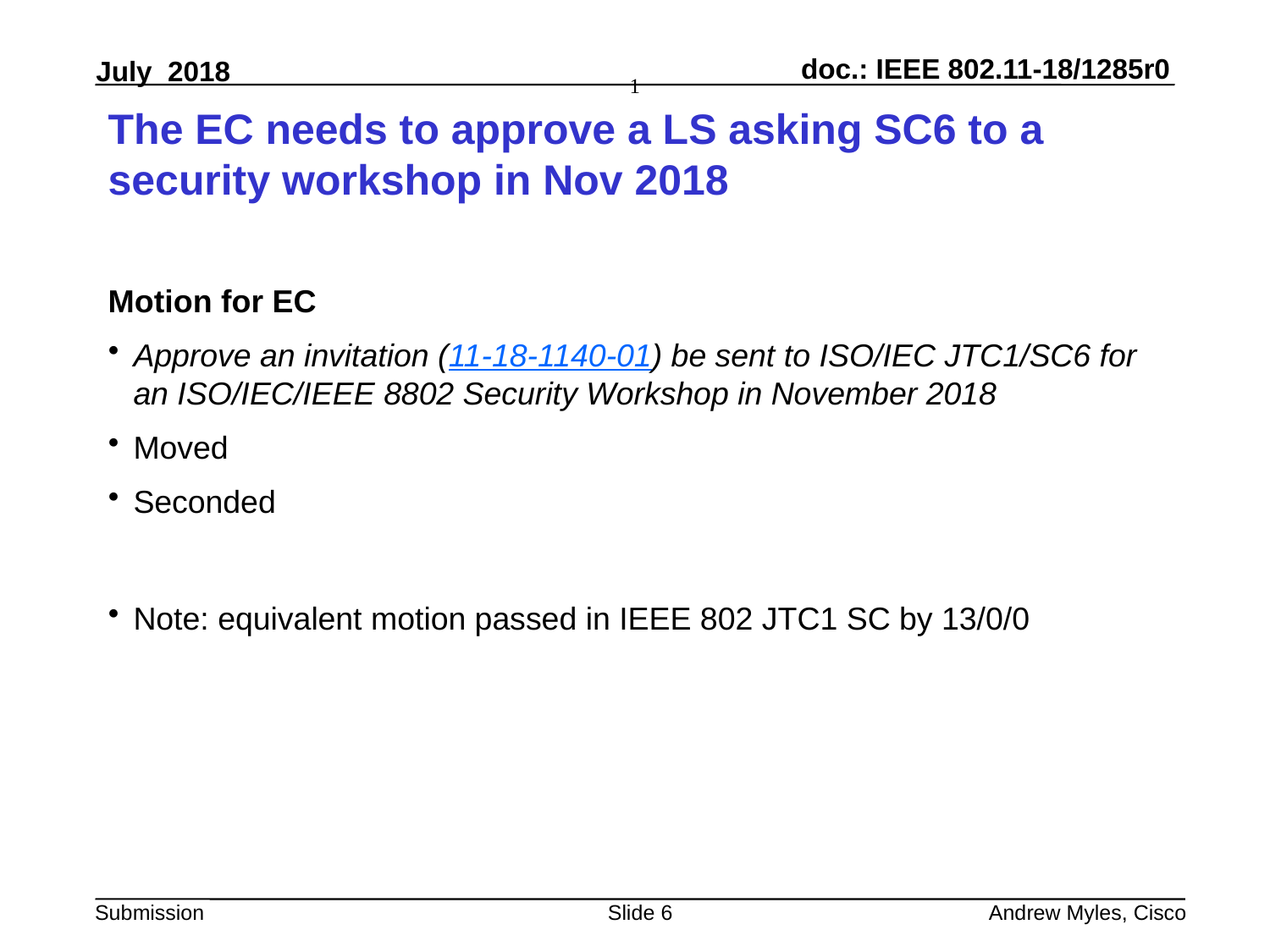

# The EC needs to approve a LS asking SC6 to a security workshop in Nov 2018
Motion for EC
Approve an invitation (11-18-1140-01) be sent to ISO/IEC JTC1/SC6 for an ISO/IEC/IEEE 8802 Security Workshop in November 2018
Moved
Seconded

Note: equivalent motion passed in IEEE 802 JTC1 SC by 13/0/0

Slide 6
Andrew Myles, Cisco